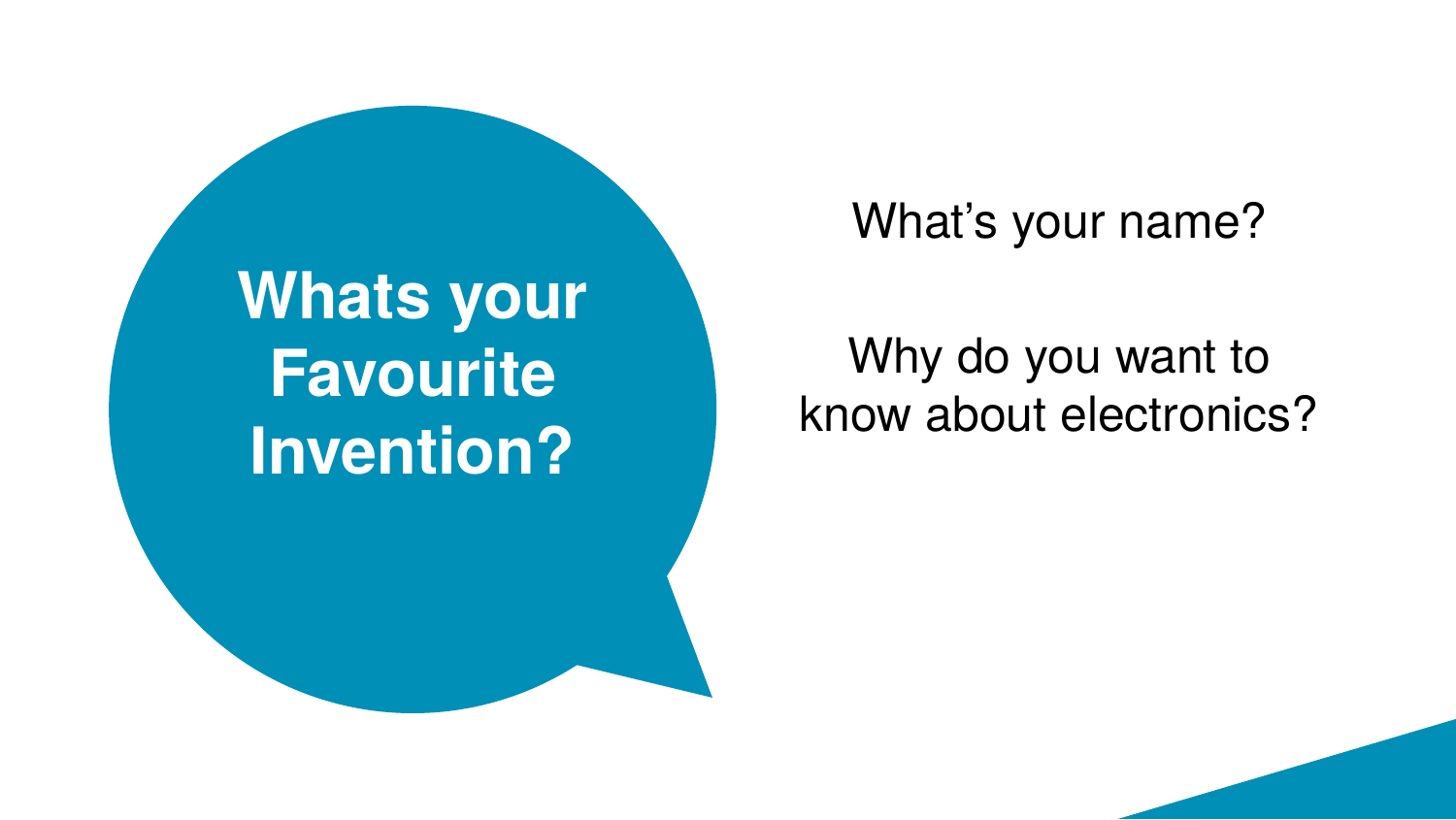

What’s your name?

Why do you want to
know about electronics?

# Whats your Favourite Invention?